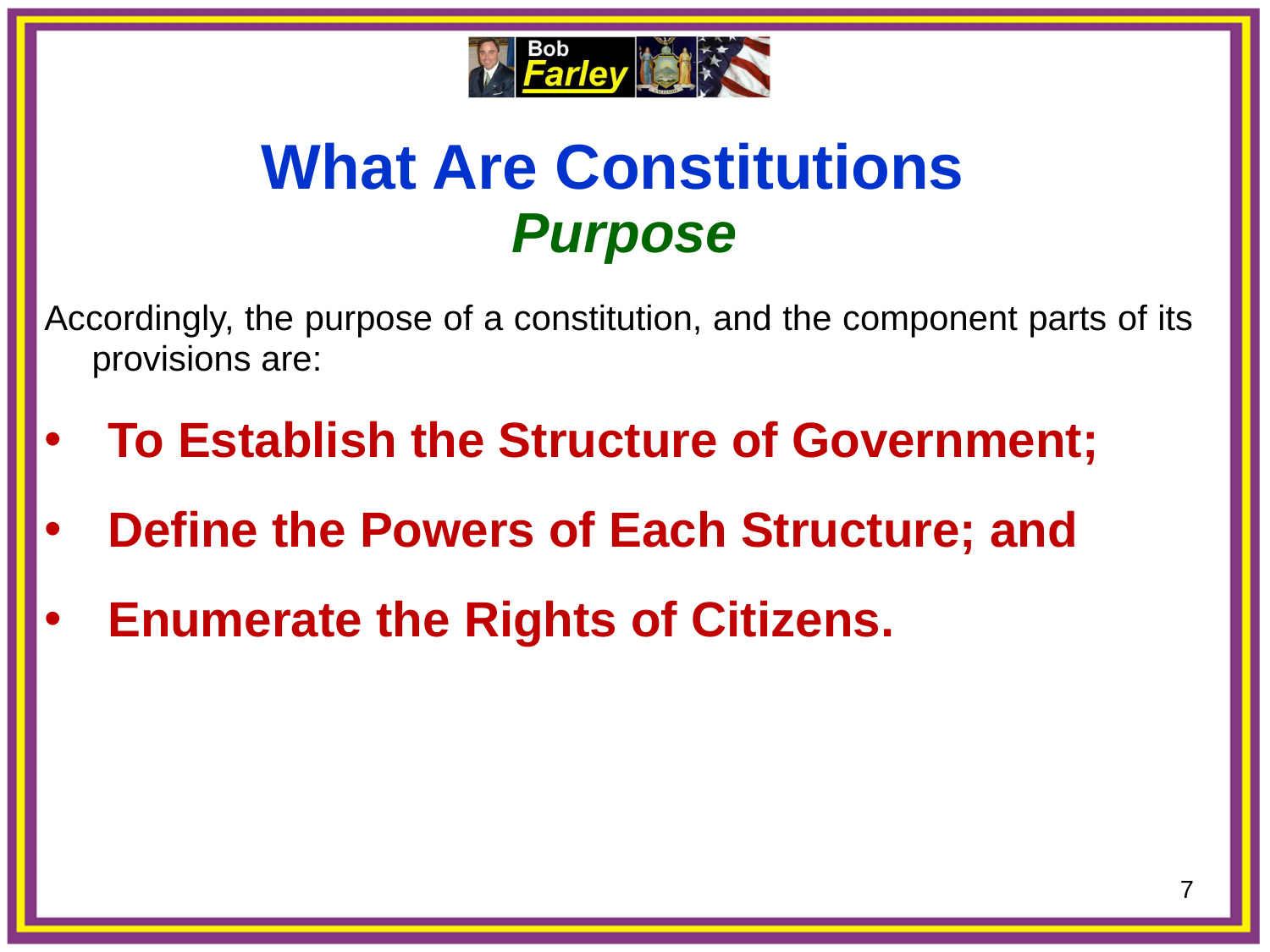

What Are Constitutions
Purpose

Accordingly, the purpose of a constitution, and the component parts of its  provisions are:

To Establish the Structure of Government;

Define the Powers of Each Structure; and

Enumerate the Rights of Citizens.

7